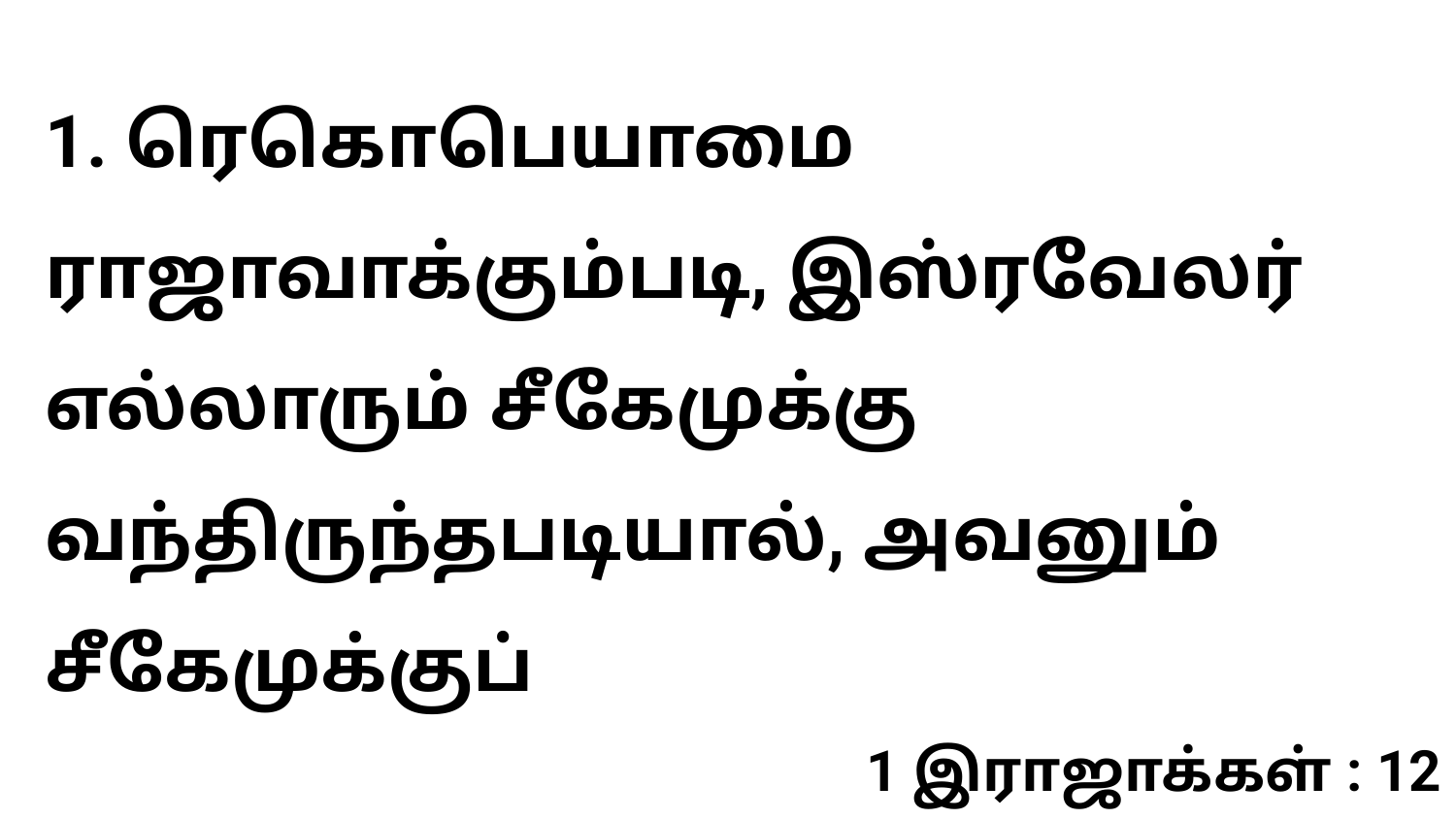

1. ரெகொபெயாமை ராஜாவாக்கும்படி, இஸ்ரவேலர் எல்லாரும் சீகேமுக்கு வந்திருந்தபடியால், அவனும் சீகேமுக்குப்
1 இராஜாக்கள் : 12